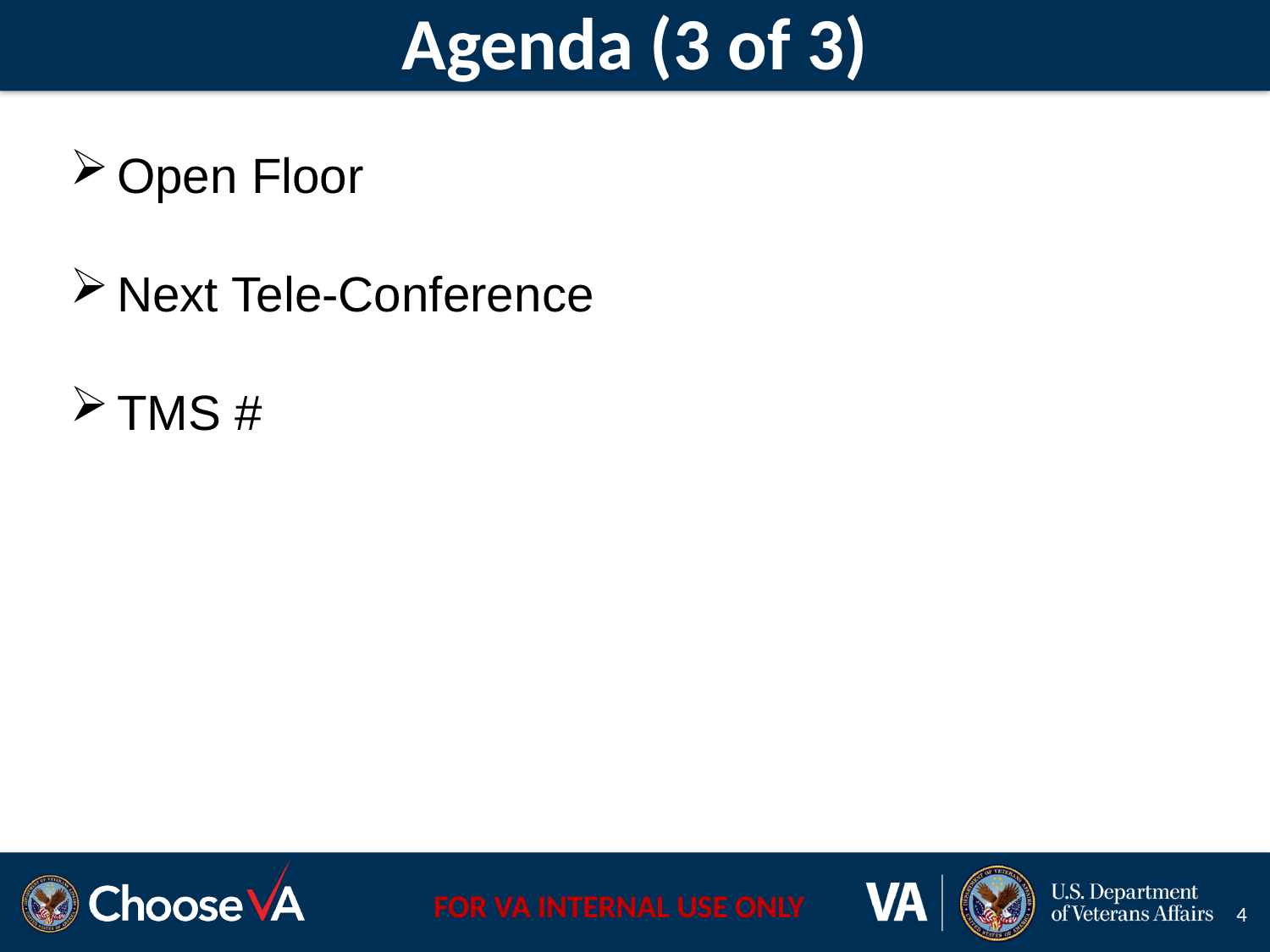

# Agenda (3 of 3)
Open Floor

Next Tele-Conference

TMS #
4